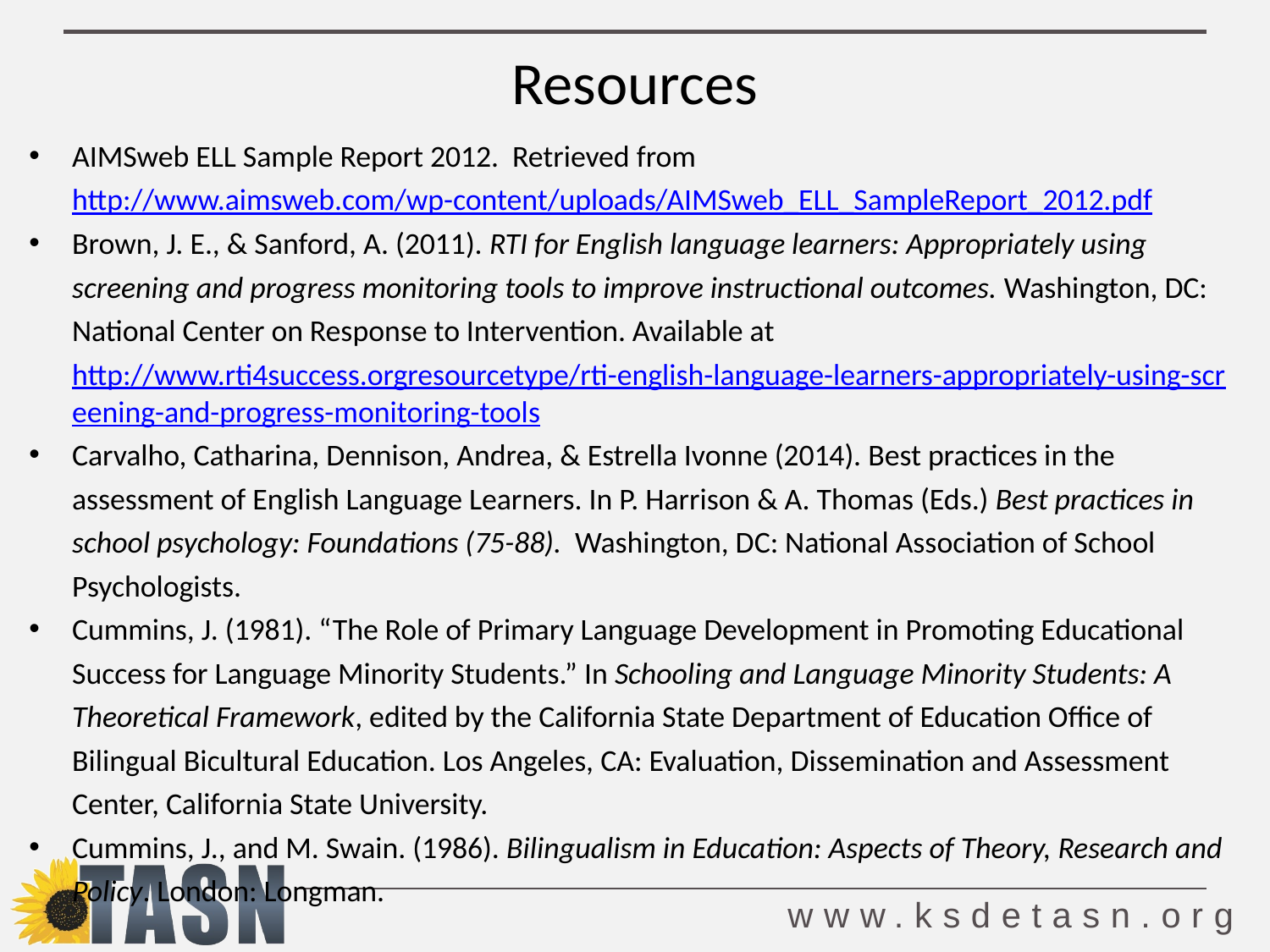

# Resources
AIMSweb ELL Sample Report 2012.  Retrieved from http://www.aimsweb.com/wp-content/uploads/AIMSweb_ELL_SampleReport_2012.pdf
Brown, J. E., & Sanford, A. (2011). RTI for English language learners: Appropriately using screening and progress monitoring tools to improve instructional outcomes. Washington, DC: National Center on Response to Intervention. Available at http://www.rti4success.orgresourcetype/rti-english-language-learners-appropriately-using-screening-and-progress-monitoring-tools
Carvalho, Catharina, Dennison, Andrea, & Estrella Ivonne (2014). Best practices in the assessment of English Language Learners. In P. Harrison & A. Thomas (Eds.) Best practices in school psychology: Foundations (75-88).  Washington, DC: National Association of School Psychologists.
Cummins, J. (1981). “The Role of Primary Language Development in Promoting Educational Success for Language Minority Students.” In Schooling and Language Minority Students: A Theoretical Framework, edited by the California State Department of Education Office of Bilingual Bicultural Education. Los Angeles, CA: Evaluation, Dissemination and Assessment Center, California State University.
Cummins, J., and M. Swain. (1986). Bilingualism in Education: Aspects of Theory, Research and Policy. London: Longman.